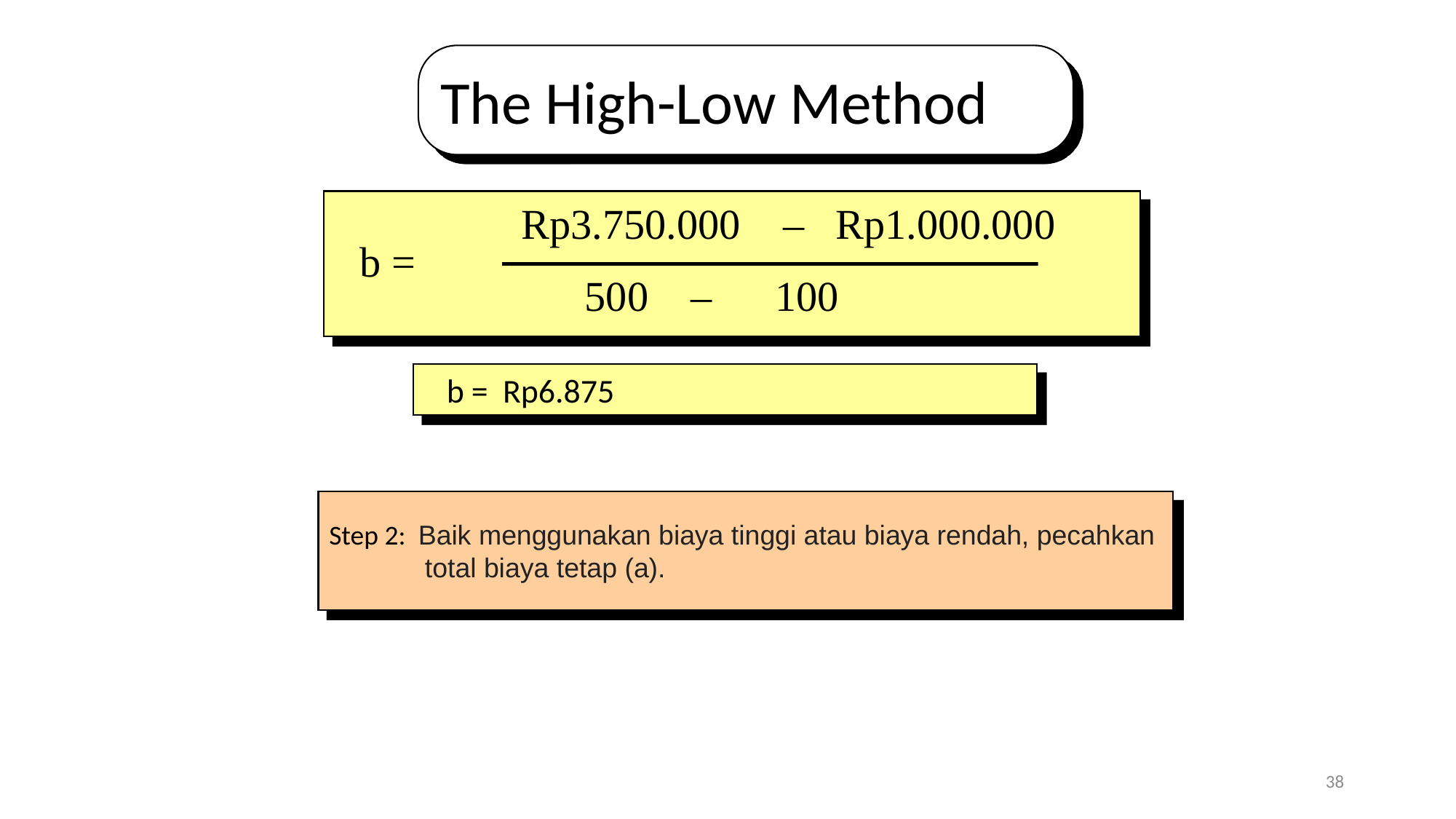

The High-Low Method

  Rp3.750.000    –   Rp1.000.000
        500    –      100
b =

   b =  Rp6.875

Step 2:  Baik menggunakan biaya tinggi atau biaya rendah, pecahkan total biaya tetap (a).
38